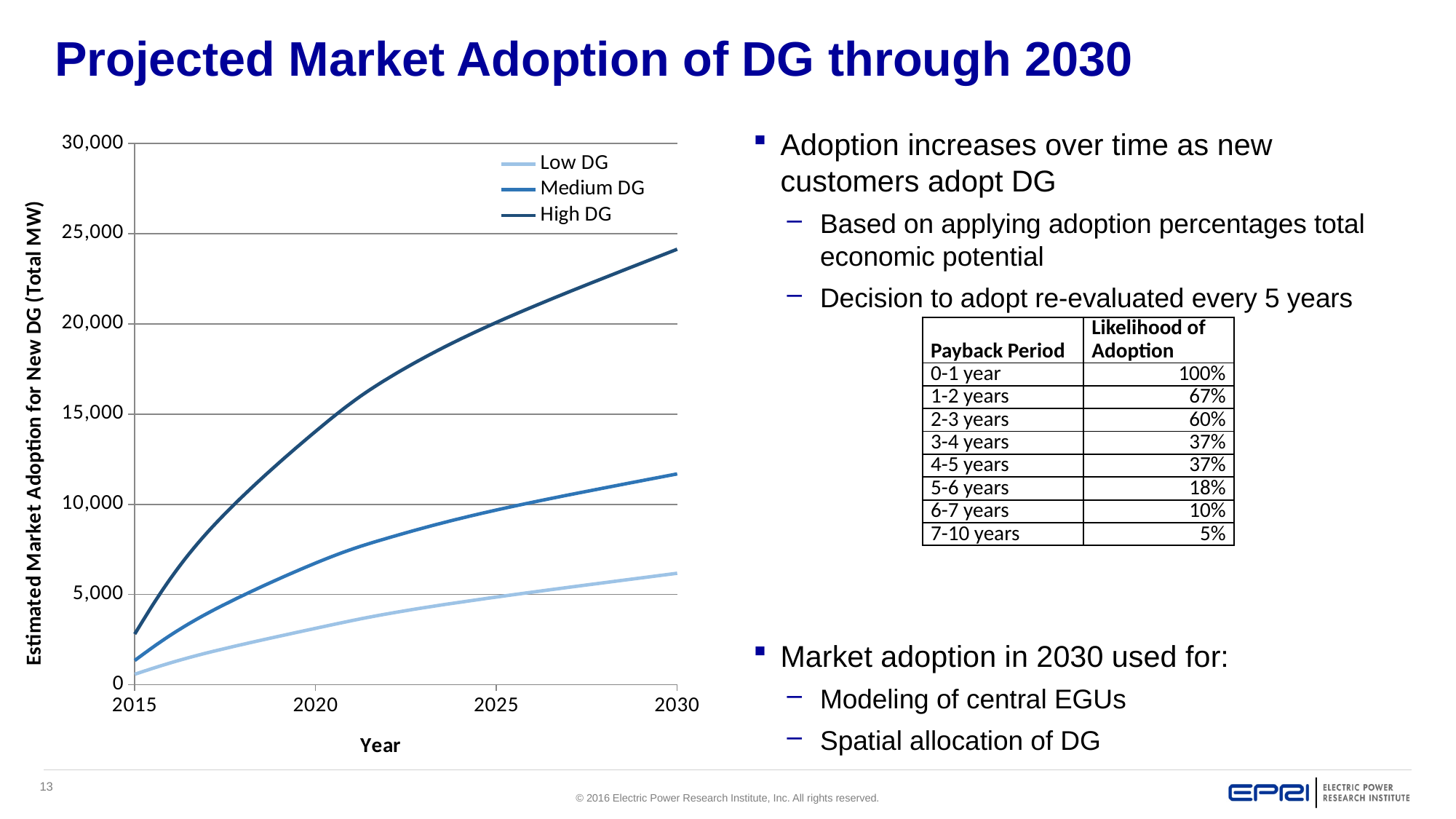

# Projected Market Adoption of DG through 2030
Adoption increases over time as new customers adopt DG
Based on applying adoption percentages total economic potential
Decision to adopt re-evaluated every 5 years

Market adoption in 2030 used for:
Modeling of central EGUs
Spatial allocation of DG

### Chart

| Category | Low DG | Medium DG | High DG |
|---|---|---|---|
| Payback Period | Likelihood of Adoption |
| --- | --- |
| 0-1 year | 100% |
| 1-2 years | 67% |
| 2-3 years | 60% |
| 3-4 years | 37% |
| 4-5 years | 37% |
| 5-6 years | 18% |
| 6-7 years | 10% |
| 7-10 years | 5% |